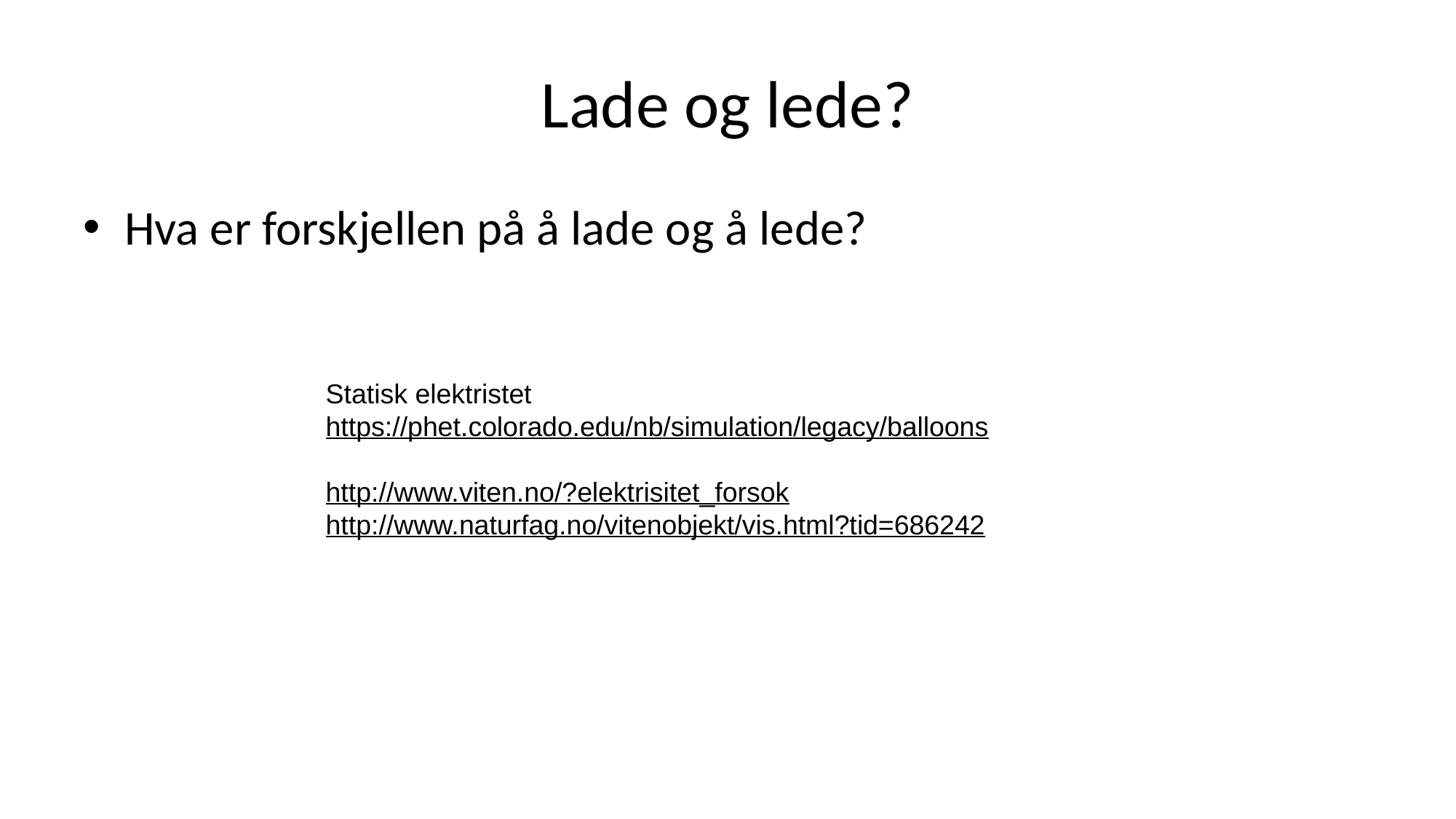

# Lade og lede?
Hva er forskjellen på å lade og å lede?

Statisk elektristet
https://phet.colorado.edu/nb/simulation/legacy/balloons

http://www.viten.no/?elektrisitet_forsok
http://www.naturfag.no/vitenobjekt/vis.html?tid=686242